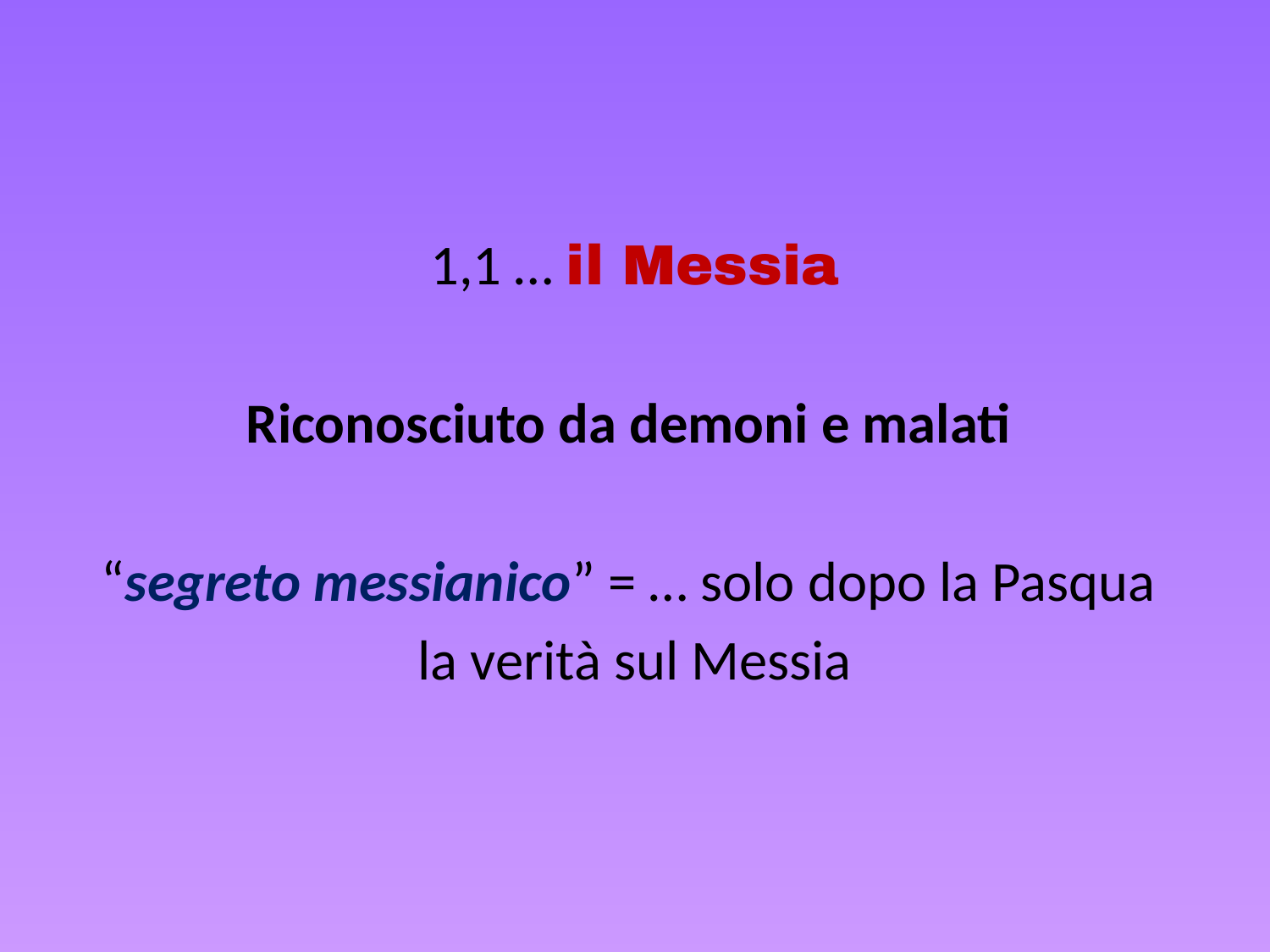

#
1,1 … il Messia

Riconosciuto da demoni e malati

“segreto messianico” = … solo dopo la Pasqua
la verità sul Messia